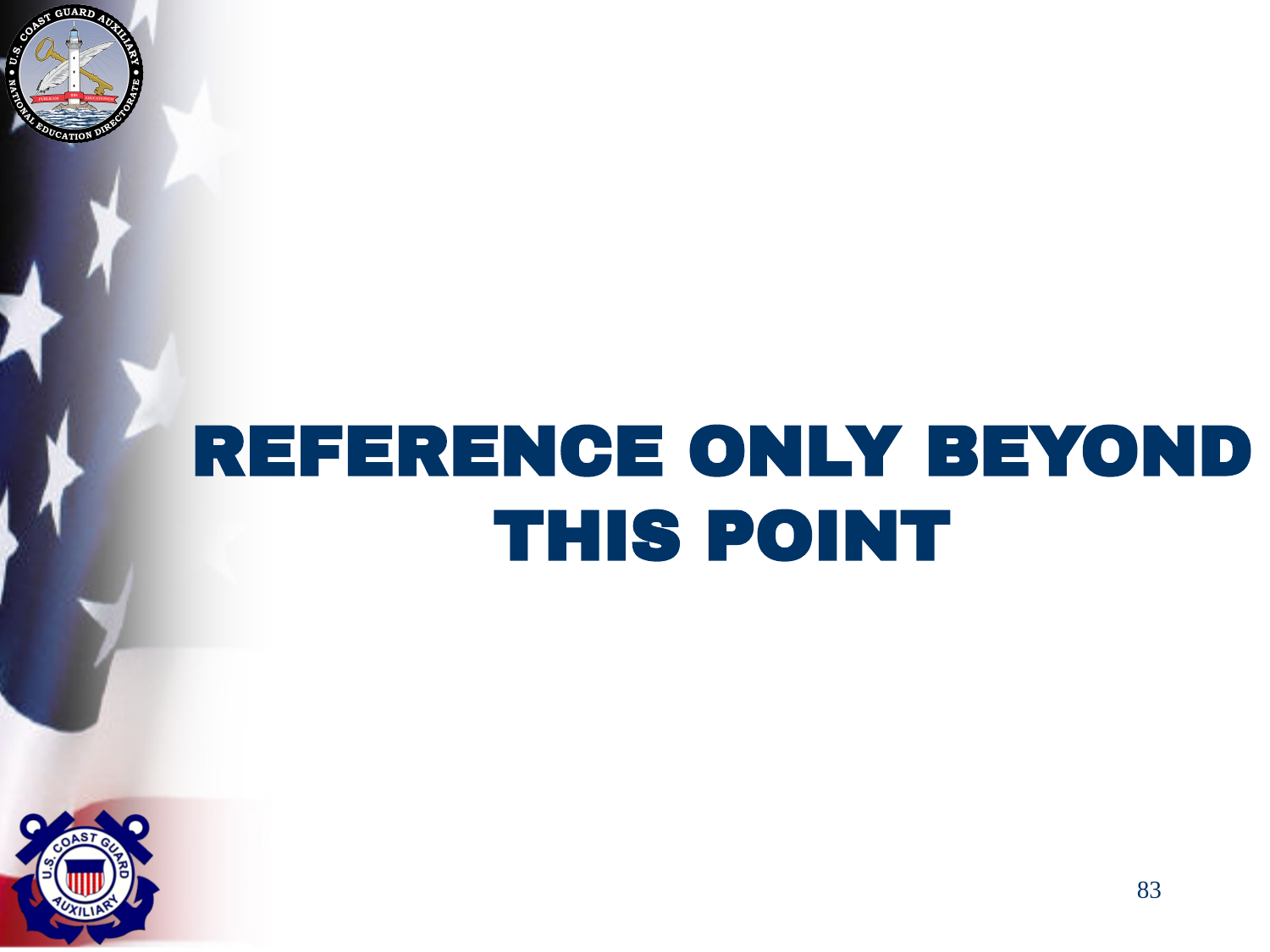

# REFERENCE ONLY BEYOND THIS POINT
83